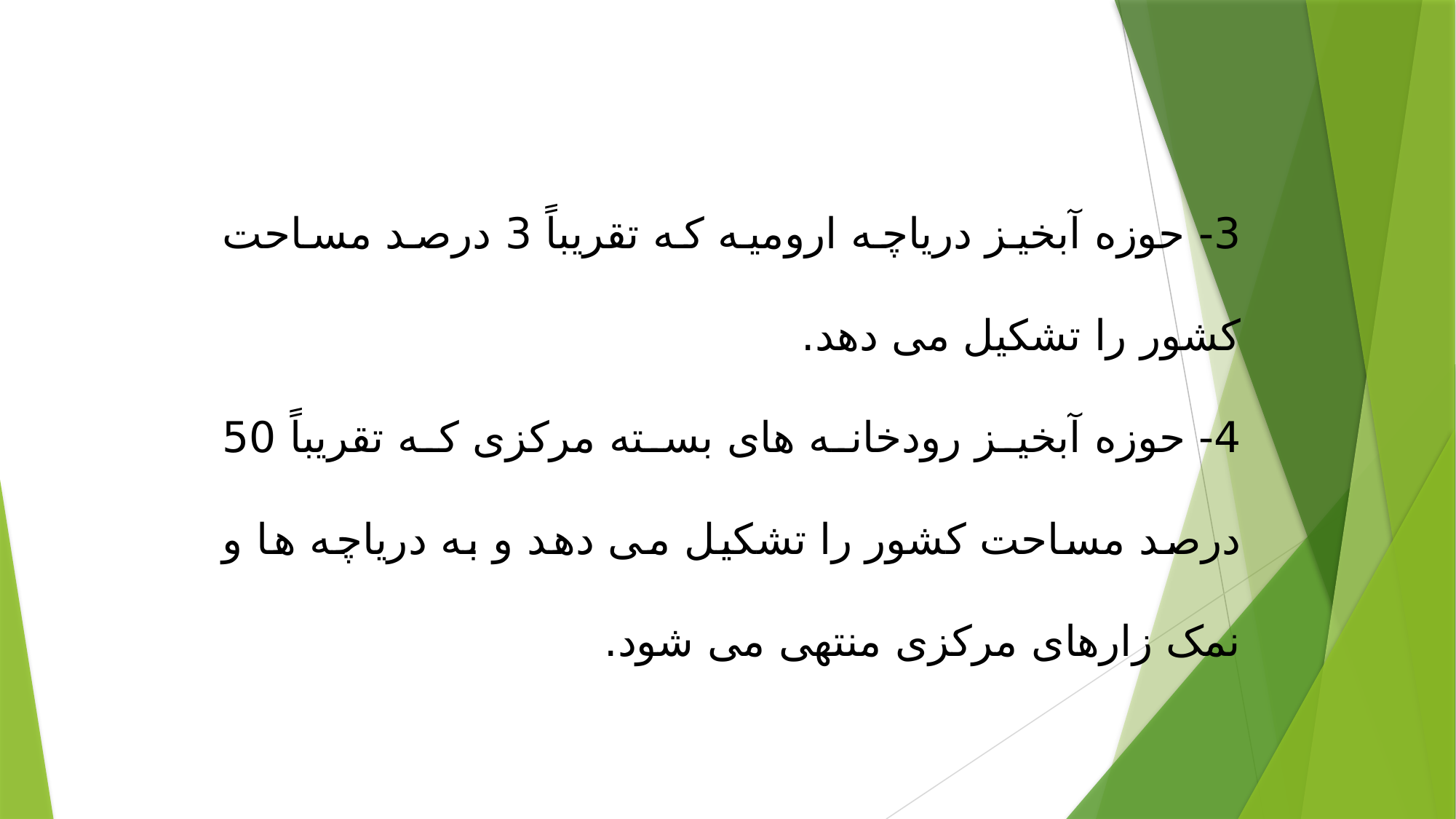

3- حوزه آبخیز دریاچه ارومیه که تقریباً 3 درصد مساحت کشور را تشکیل می دهد.
4- حوزه آبخیز رودخانه های بسته مرکزی که تقریباً 50 درصد مساحت کشور را تشکیل می دهد و به دریاچه ها و نمک زارهای مرکزی منتهی می شود.